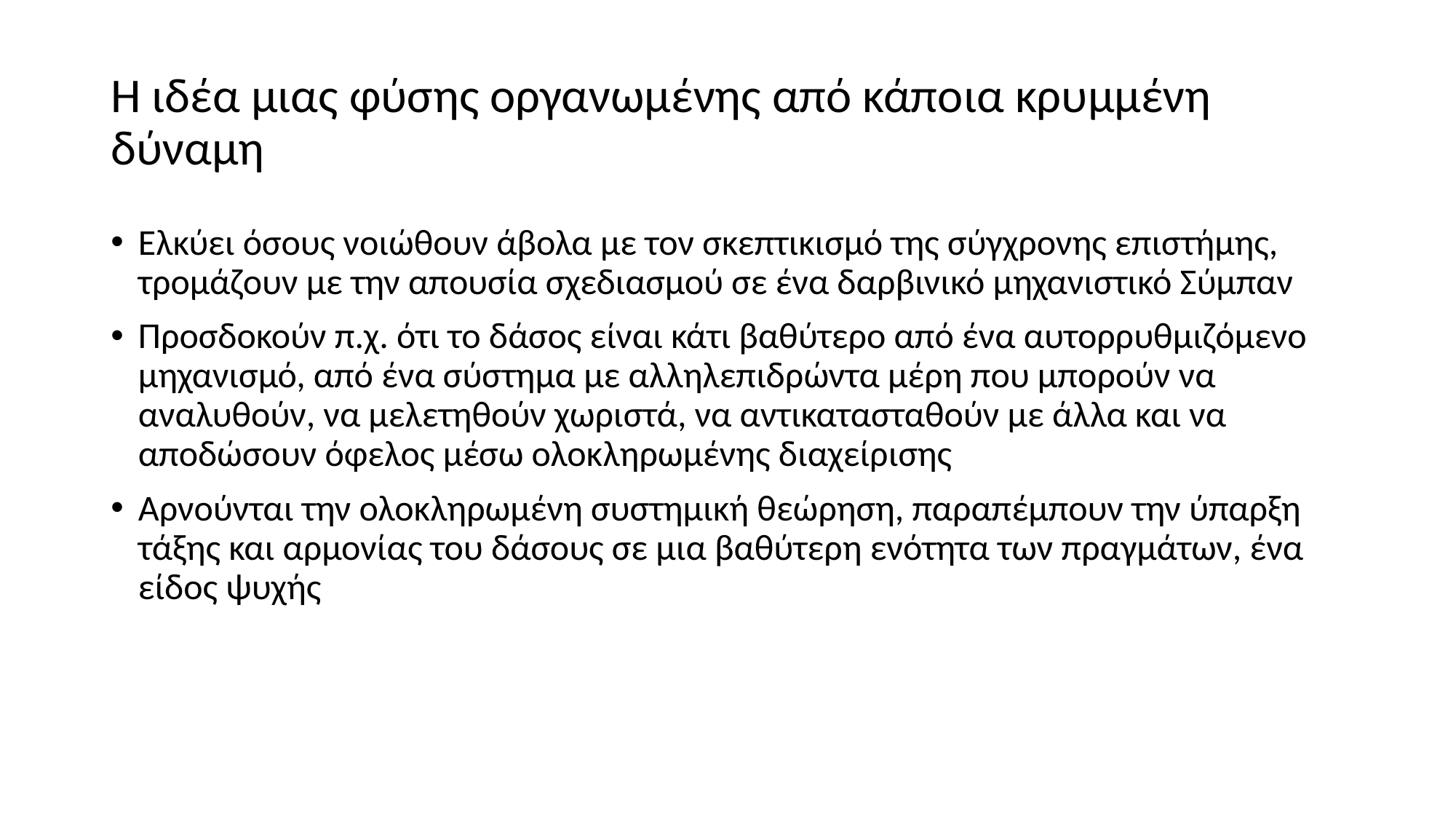

# Η ιδέα μιας φύσης οργανωμένης από κάποια κρυμμένη δύναμη
Ελκύει όσους νοιώθουν άβολα με τον σκεπτικισμό της σύγχρονης επιστήμης, τρομάζουν με την απουσία σχεδιασμού σε ένα δαρβινικό μηχανιστικό Σύμπαν
Προσδοκούν π.χ. ότι το δάσος είναι κάτι βαθύτερο από ένα αυτορρυθμιζόμενο μηχανισμό, από ένα σύστημα με αλληλεπιδρώντα μέρη που μπορούν να αναλυθούν, να μελετηθούν χωριστά, να αντικατασταθούν με άλλα και να αποδώσουν όφελος μέσω ολοκληρωμένης διαχείρισης
Αρνούνται την ολοκληρωμένη συστημική θεώρηση, παραπέμπουν την ύπαρξη τάξης και αρμονίας του δάσους σε μια βαθύτερη ενότητα των πραγμάτων, ένα είδος ψυχής